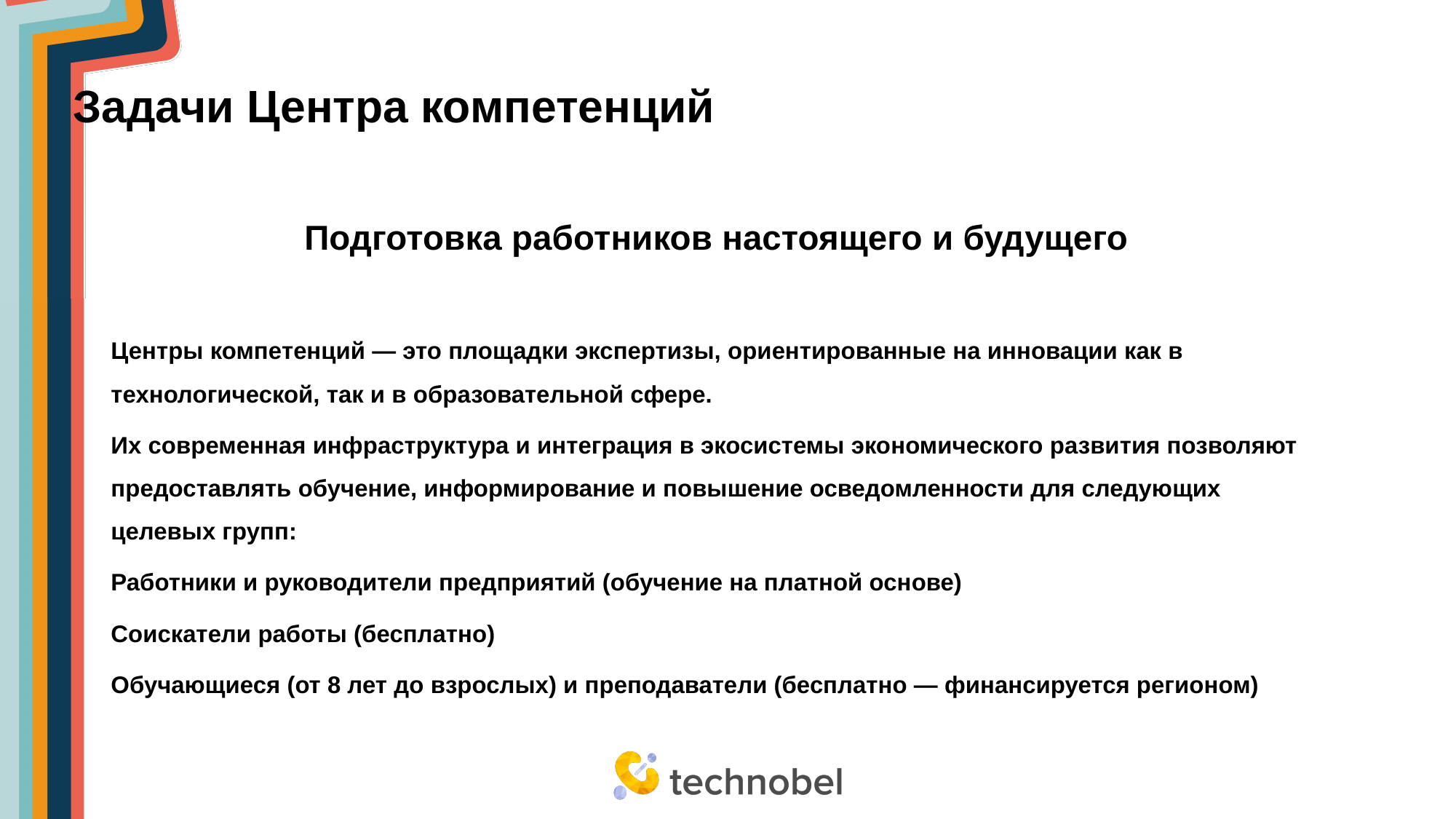

# Задачи Центра компетенций
Подготовка работников настоящего и будущего

Центры компетенций — это площадки экспертизы, ориентированные на инновации как в технологической, так и в образовательной сфере.
Их современная инфраструктура и интеграция в экосистемы экономического развития позволяют предоставлять обучение, информирование и повышение осведомленности для следующих целевых групп:
Работники и руководители предприятий (обучение на платной основе)
Соискатели работы (бесплатно)
Обучающиеся (от 8 лет до взрослых) и преподаватели (бесплатно — финансируется регионом)